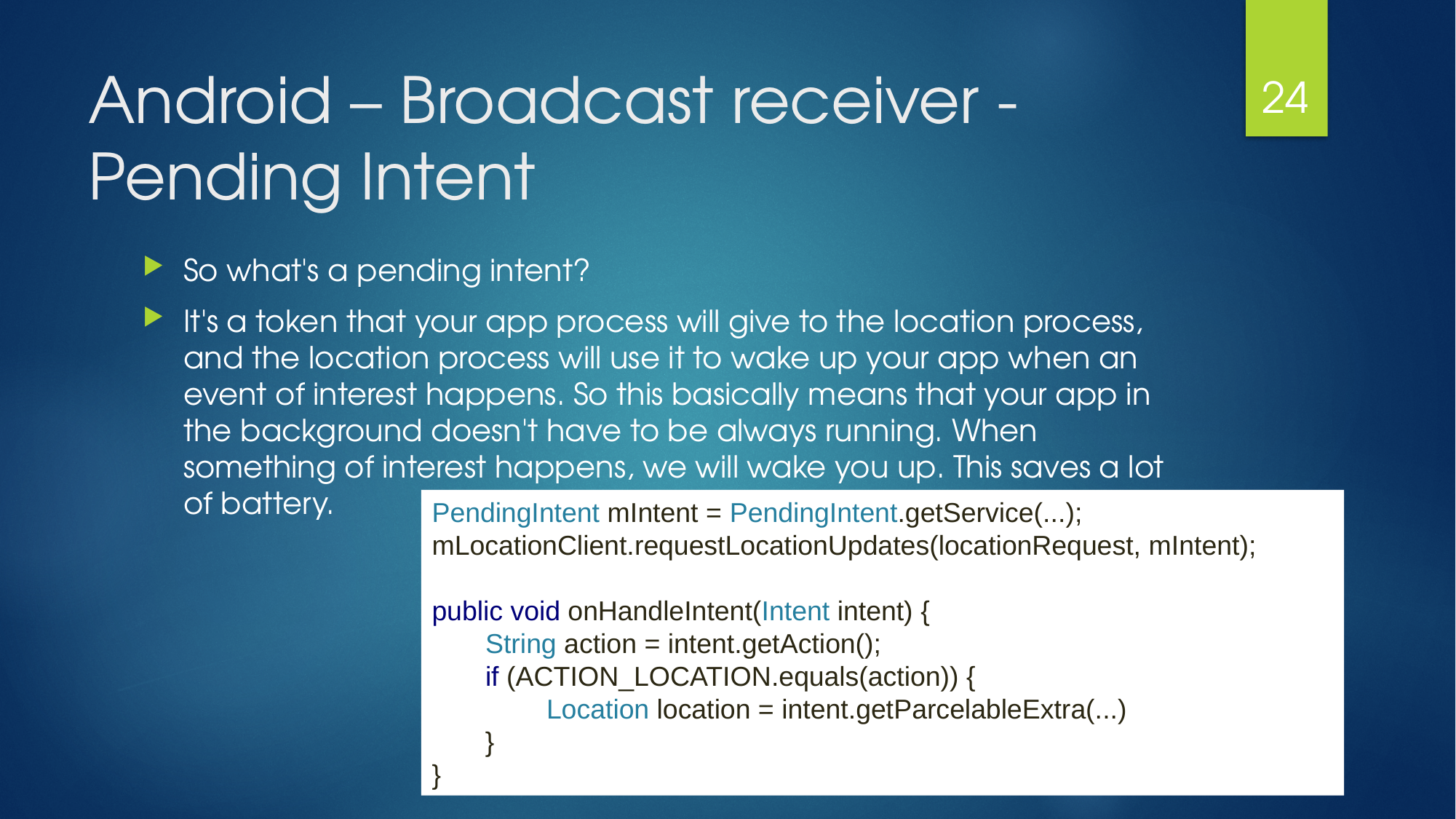

24
# Android – Broadcast receiver - Pending Intent
So what's a pending intent?
It's a token that your app process will give to the location process, and the location process will use it to wake up your app when an event of interest happens. So this basically means that your app in the background doesn't have to be always running. When something of interest happens, we will wake you up. This saves a lot of battery.
PendingIntent mIntent = PendingIntent.getService(...);
mLocationClient.requestLocationUpdates(locationRequest, mIntent);
public void onHandleIntent(Intent intent) {
       String action = intent.getAction();
       if (ACTION_LOCATION.equals(action)) {
               Location location = intent.getParcelableExtra(...)
       }
}